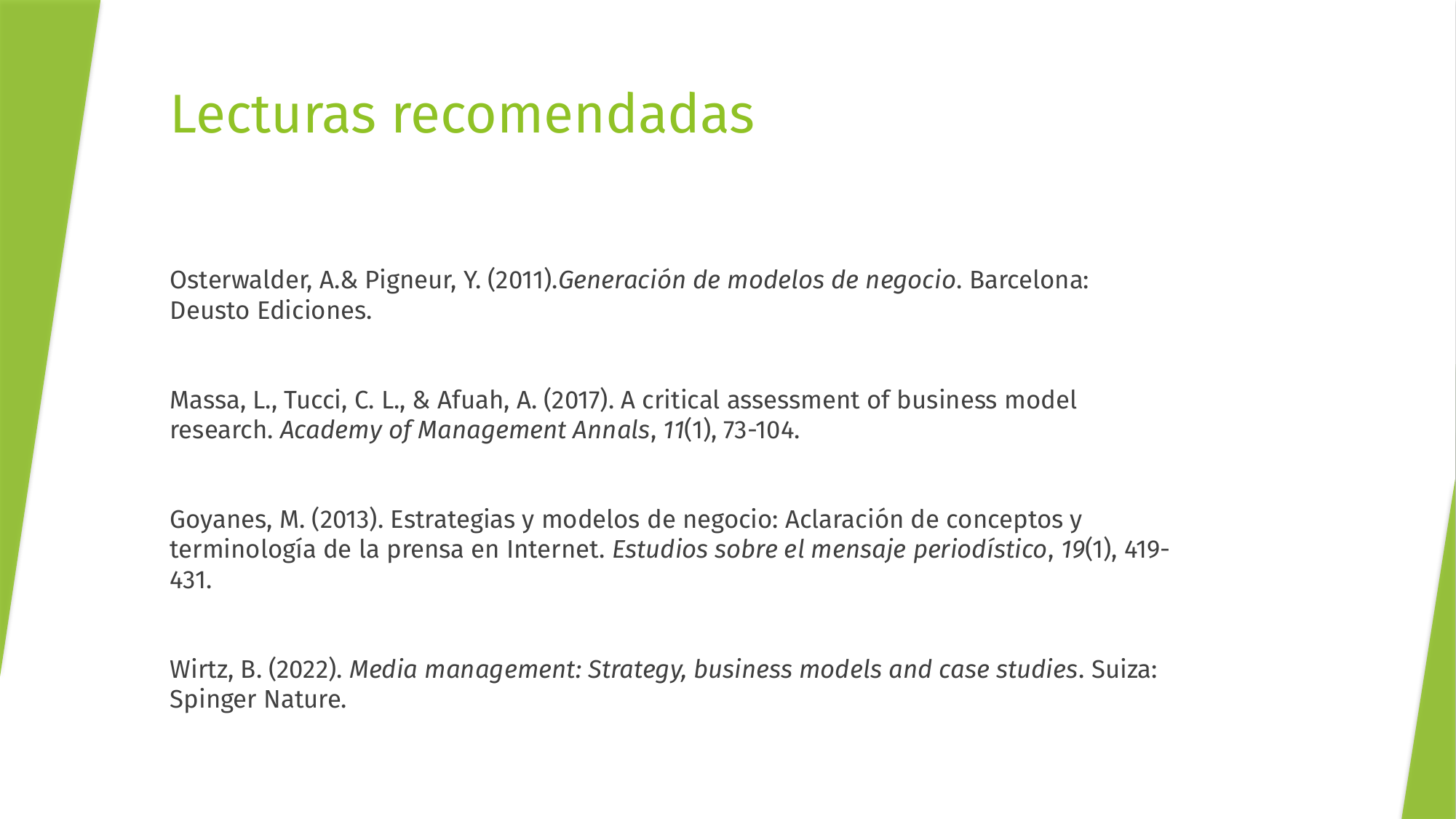

# Lecturas recomendadas
Osterwalder, A.& Pigneur, Y. (2011).Generación de modelos de negocio. Barcelona: Deusto Ediciones.

Massa, L., Tucci, C. L., & Afuah, A. (2017). A critical assessment of business model research. Academy of Management Annals, 11(1), 73-104.

Goyanes, M. (2013). Estrategias y modelos de negocio: Aclaración de conceptos y terminología de la prensa en Internet. Estudios sobre el mensaje periodístico, 19(1), 419-431.

Wirtz, B. (2022). Media management: Strategy, business models and case studies. Suiza: Spinger Nature.